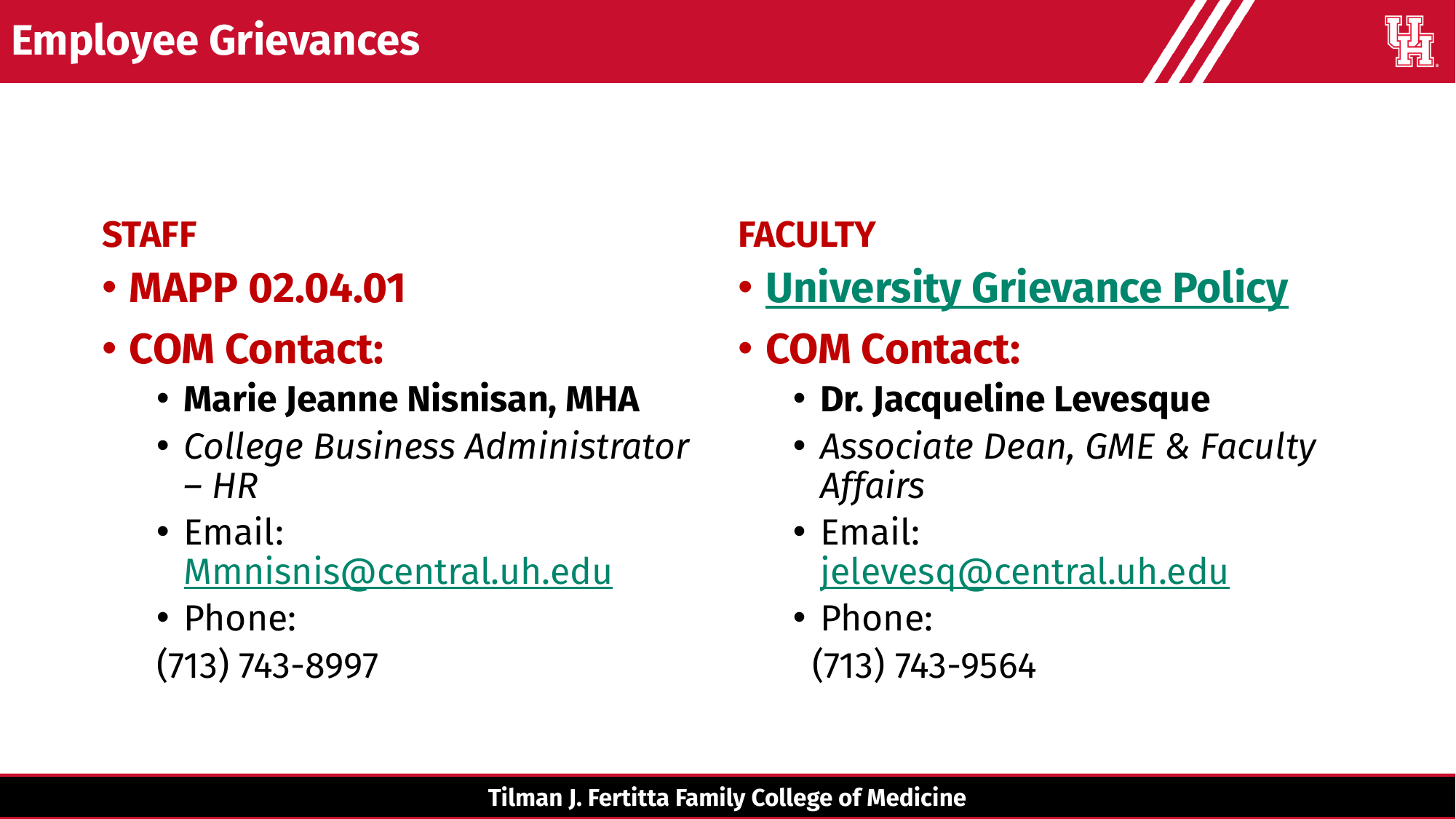

# Employee Grievances
STAFF
FACULTY
MAPP 02.04.01
COM Contact:
Marie Jeanne Nisnisan, MHA
College Business Administrator – HR
Email: Mmnisnis@central.uh.edu
Phone:
(713) 743-8997
University Grievance Policy
COM Contact:
Dr. Jacqueline Levesque
Associate Dean, GME & Faculty Affairs
Email: jelevesq@central.uh.edu
Phone:
  (713) 743-9564